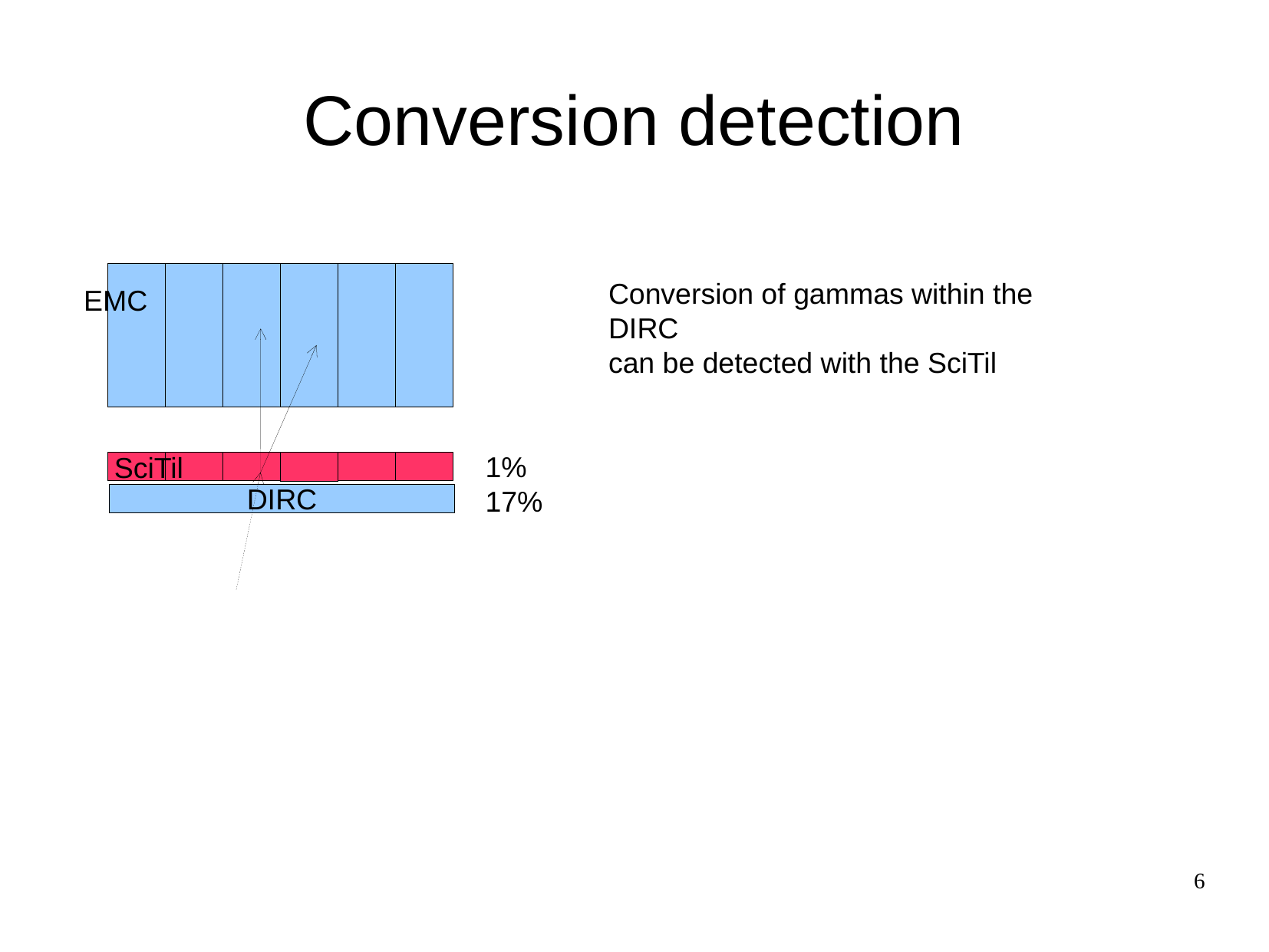

Conversion detection

Conversion of gammas within the DIRC
can be detected with the SciTil
EMC

1%
17%
SciTil

DIRC
6